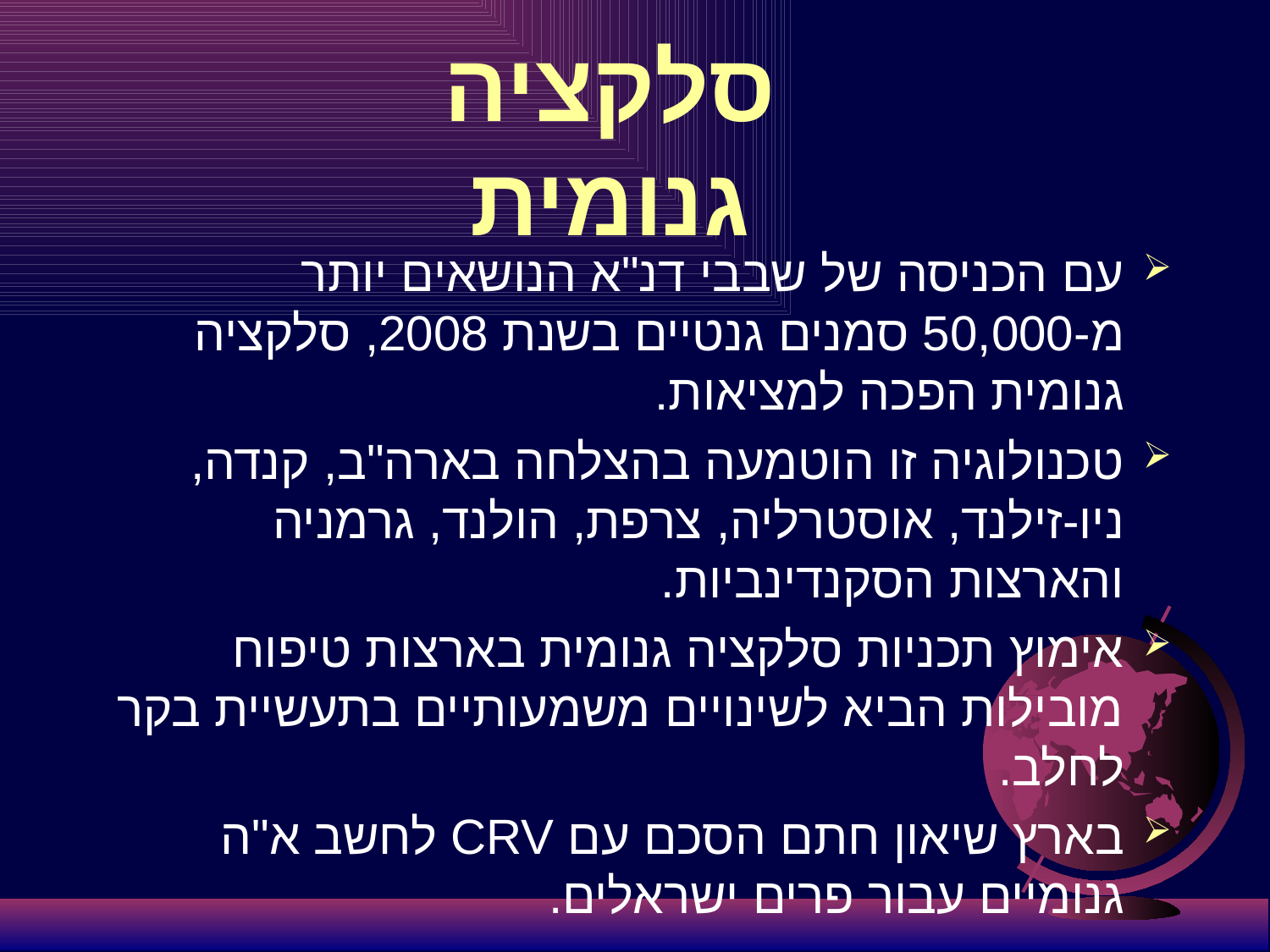

# סלקציה גנומית
עם הכניסה של שבבי דנ"א הנושאים יותר מ-50,000 סמנים גנטיים בשנת 2008, סלקציה גנומית הפכה למציאות.
טכנולוגיה זו הוטמעה בהצלחה בארה"ב, קנדה, ניו-זילנד, אוסטרליה, צרפת, הולנד, גרמניה והארצות הסקנדינביות.
אימוץ תכניות סלקציה גנומית בארצות טיפוח מובילות הביא לשינויים משמעותיים בתעשיית בקר לחלב.
בארץ שיאון חתם הסכם עם CRV לחשב א"ה גנומיים עבור פרים ישראלים.